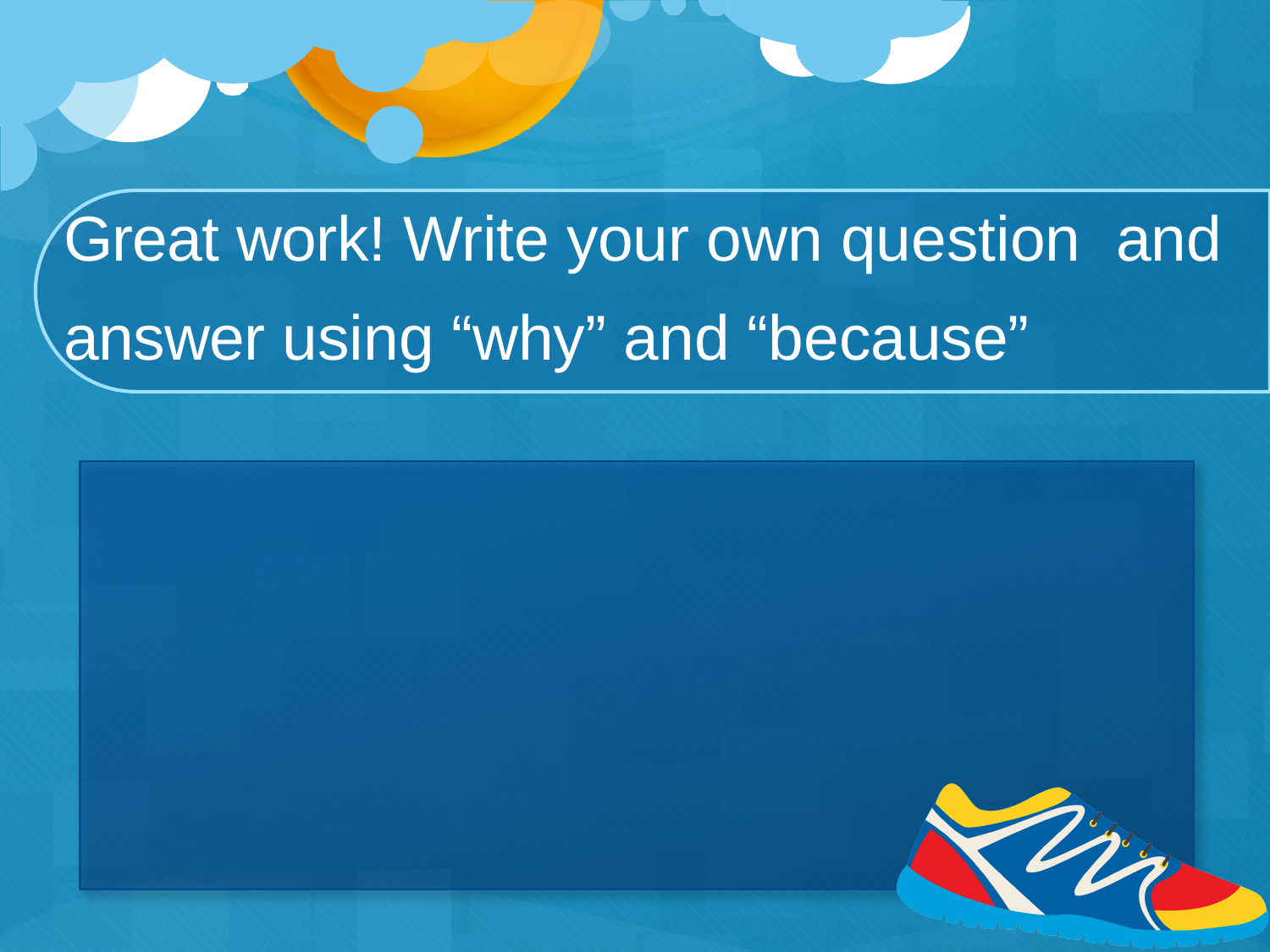

Great work! Write your own question  and answer using “why” and “because”